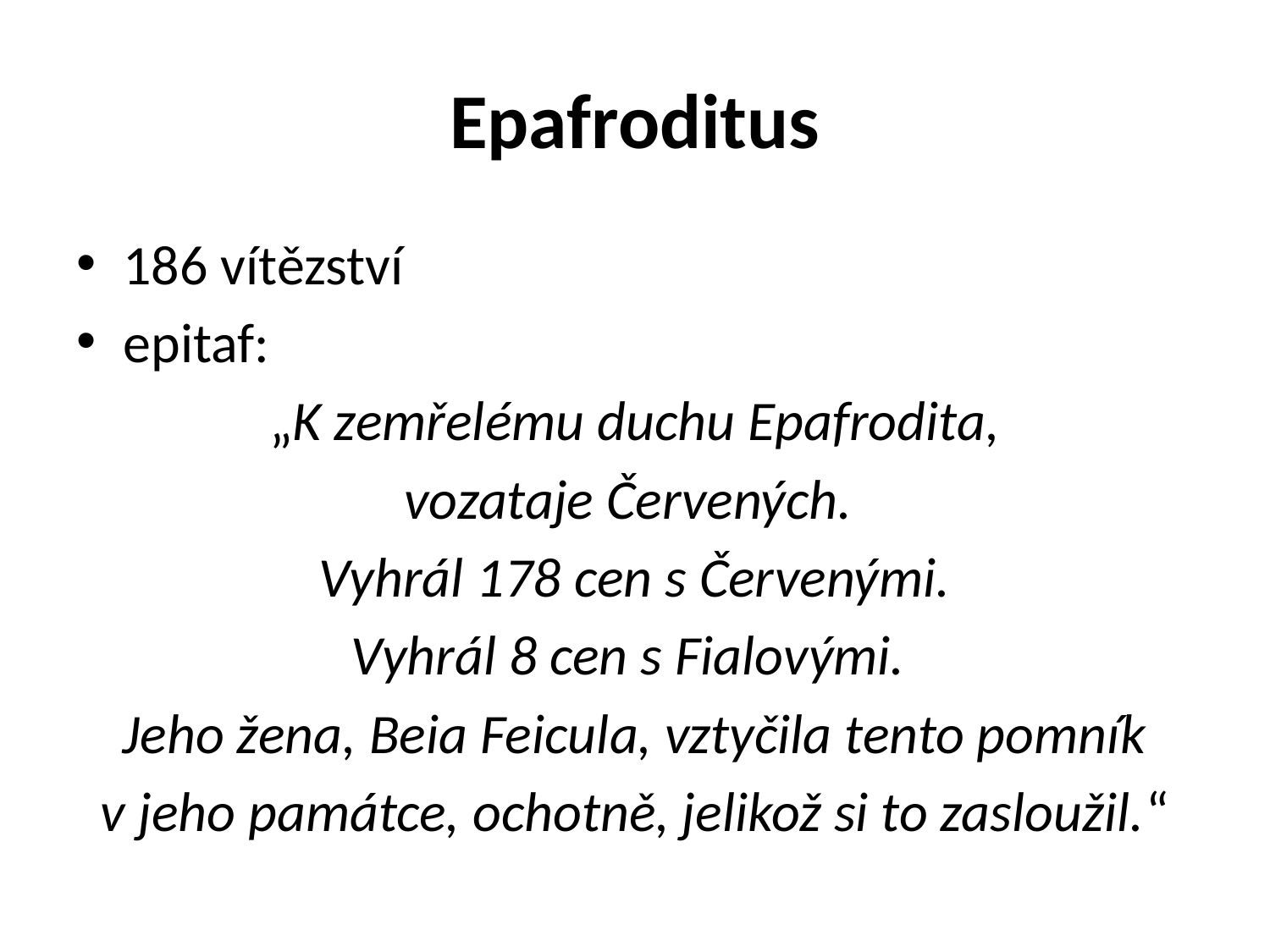

# Epafroditus
186 vítězství
epitaf:
„K zemřelému duchu Epafrodita,
vozataje Červených.
Vyhrál 178 cen s Červenými.
Vyhrál 8 cen s Fialovými.
Jeho žena, Beia Feicula, vztyčila tento pomník
v jeho památce, ochotně, jelikož si to zasloužil.“